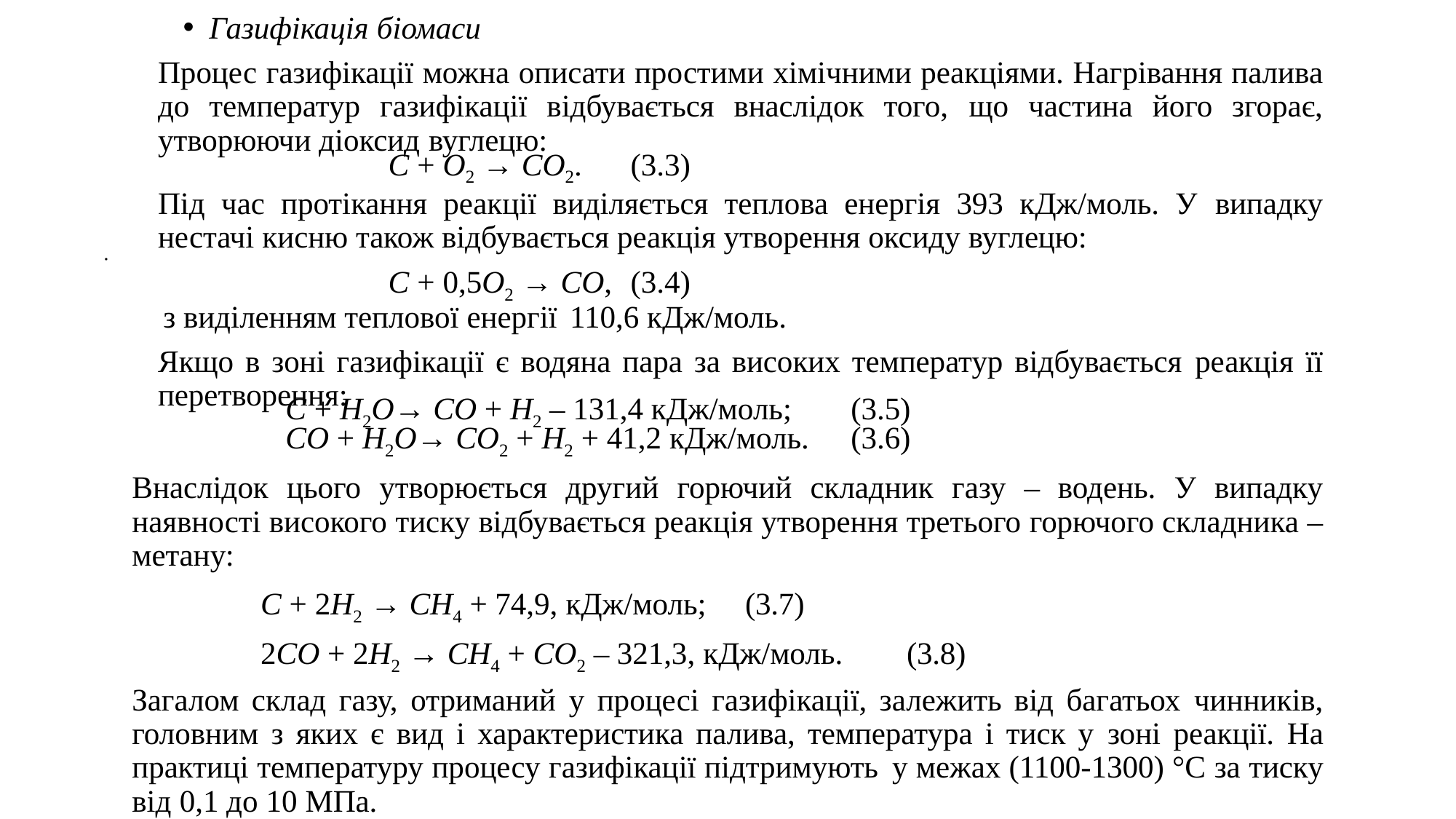

Газифікація біомаси
Процес газифікації можна описати простими хімічними реакціями. Нагрівання палива до температур газифікації відбувається внаслідок того, що частина його згорає, утворюючи діоксид вуглецю:
С + О2 → СО2.	(3.3)
Під час протікання реакції виділяється теплова енергія 393 кДж/моль. У випадку нестачі кисню також відбувається реакція утворення оксиду вуглецю:

С + 0,5О2 → СО,	(3.4)
    з виділенням теплової енергії 110,6 кДж/моль.
Якщо в зоні газифікації є водяна пара за високих температур відбувається реакція її перетворення:
С + Н2О→ СО + Н2 – 131,4 кДж/моль;	(3.5)
СО + Н2О→ СО2 + Н2 + 41,2 кДж/моль.	(3.6)
Внаслідок цього утворюється другий горючий складник газу – водень. У випадку наявності високого тиску відбувається реакція утворення третього горючого складника – метану:
С + 2Н2 → СН4 + 74,9, кДж/моль;	(3.7)
2СО + 2Н2 → СН4 + СО2 – 321,3, кДж/моль.	(3.8)
Загалом склад газу, отриманий у процесі газифікації, залежить від багатьох чинників, головним з яких є вид і характеристика палива, температура і тиск у зоні реакції. На практиці температуру процесу газифікації підтримують у межах (1100-1300) °С за тиску від 0,1 до 10 МПа.